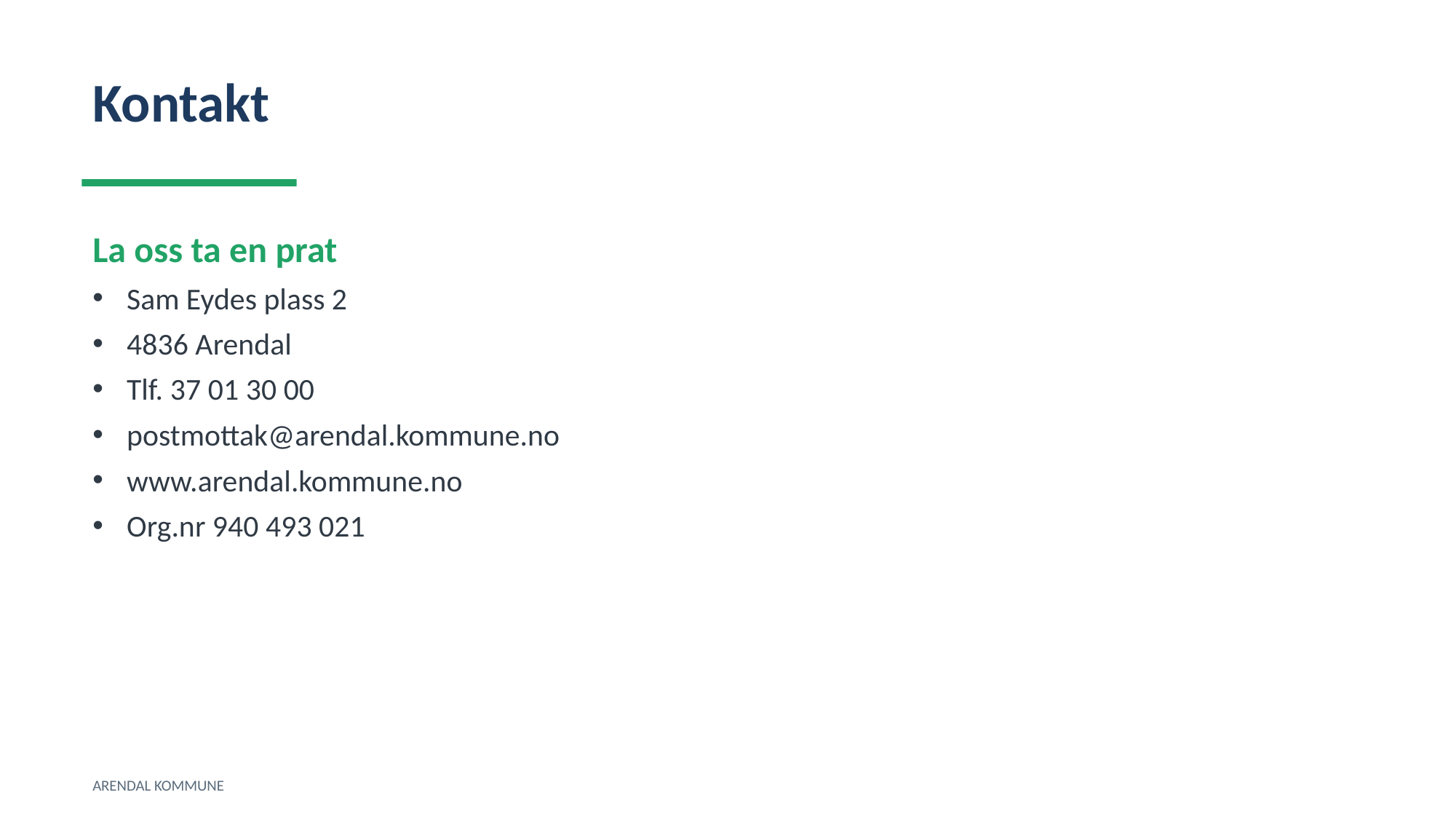

Kontakt

La oss ta en prat
Sam Eydes plass 2
4836 Arendal
Tlf. 37 01 30 00
postmottak@arendal.kommune.no
www.arendal.kommune.no
Org.nr 940 493 021
ARENDAL KOMMUNE